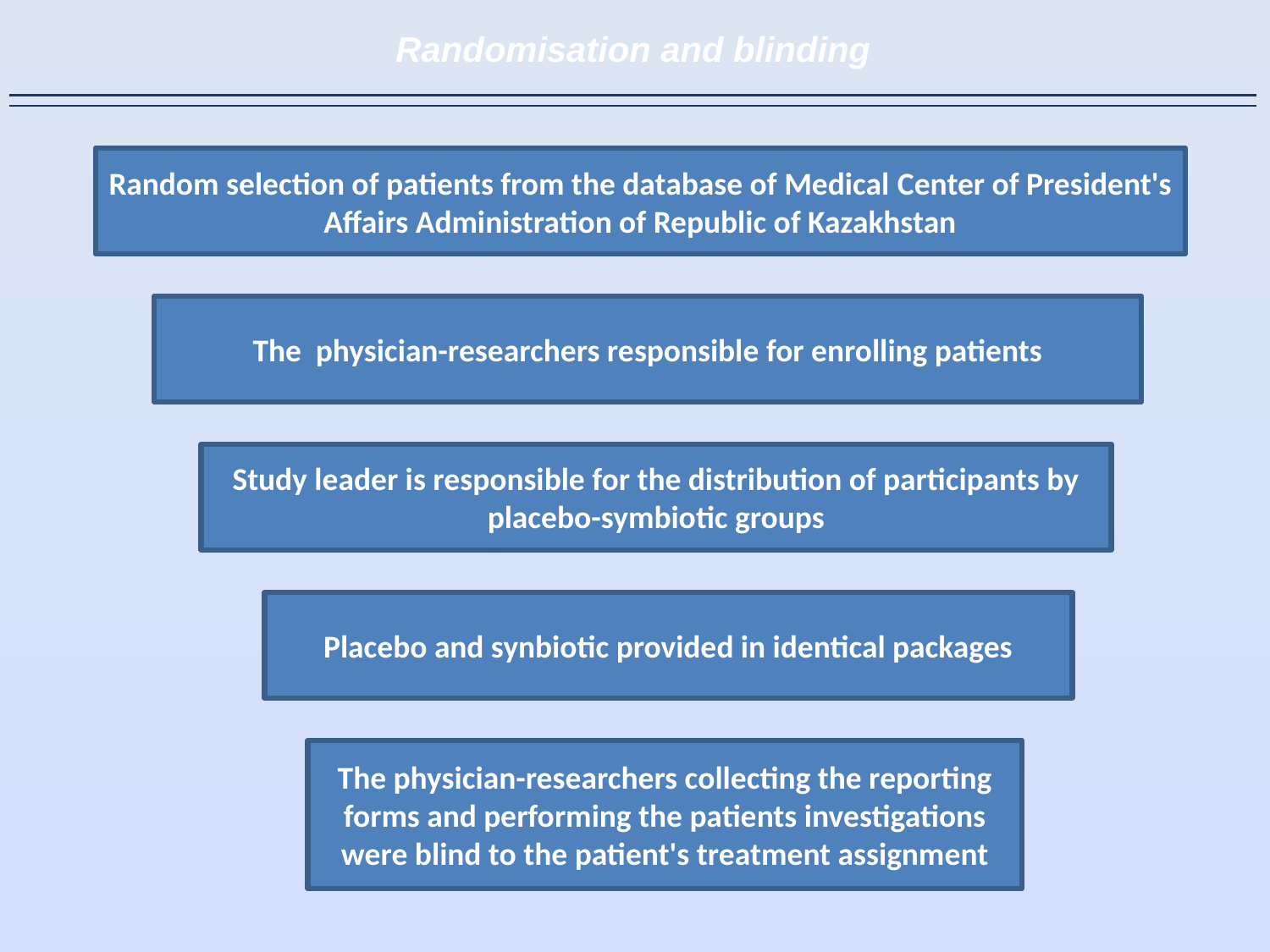

Randomisation and blinding
Random selection of patients from the database of Medical Center of President's Affairs Administration of Republic of Kazakhstan
The  physician-researchers responsible for enrolling patients
Study leader is responsible for the distribution of participants by placebo-symbiotic groups
Placebo and synbiotic provided in identical packages
The physician-researchers collecting the reporting forms and performing the patients investigations were blind to the patient's treatment assignment